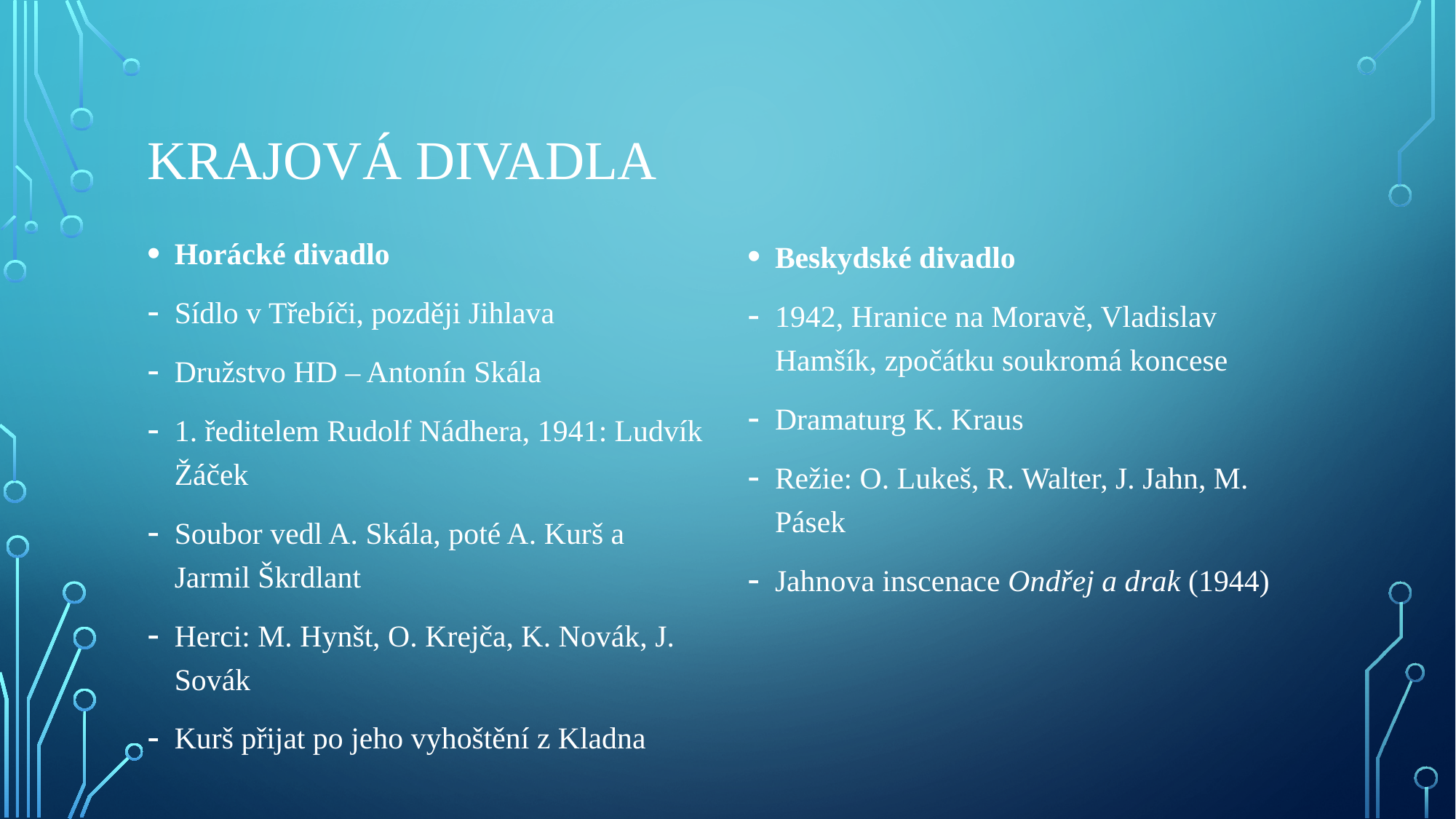

# Krajová divadla
Horácké divadlo
Sídlo v Třebíči, později Jihlava
Družstvo HD – Antonín Skála
1. ředitelem Rudolf Nádhera, 1941: Ludvík Žáček
Soubor vedl A. Skála, poté A. Kurš a Jarmil Škrdlant
Herci: M. Hynšt, O. Krejča, K. Novák, J. Sovák
Kurš přijat po jeho vyhoštění z Kladna
Beskydské divadlo
1942, Hranice na Moravě, Vladislav Hamšík, zpočátku soukromá koncese
Dramaturg K. Kraus
Režie: O. Lukeš, R. Walter, J. Jahn, M. Pásek
Jahnova inscenace Ondřej a drak (1944)